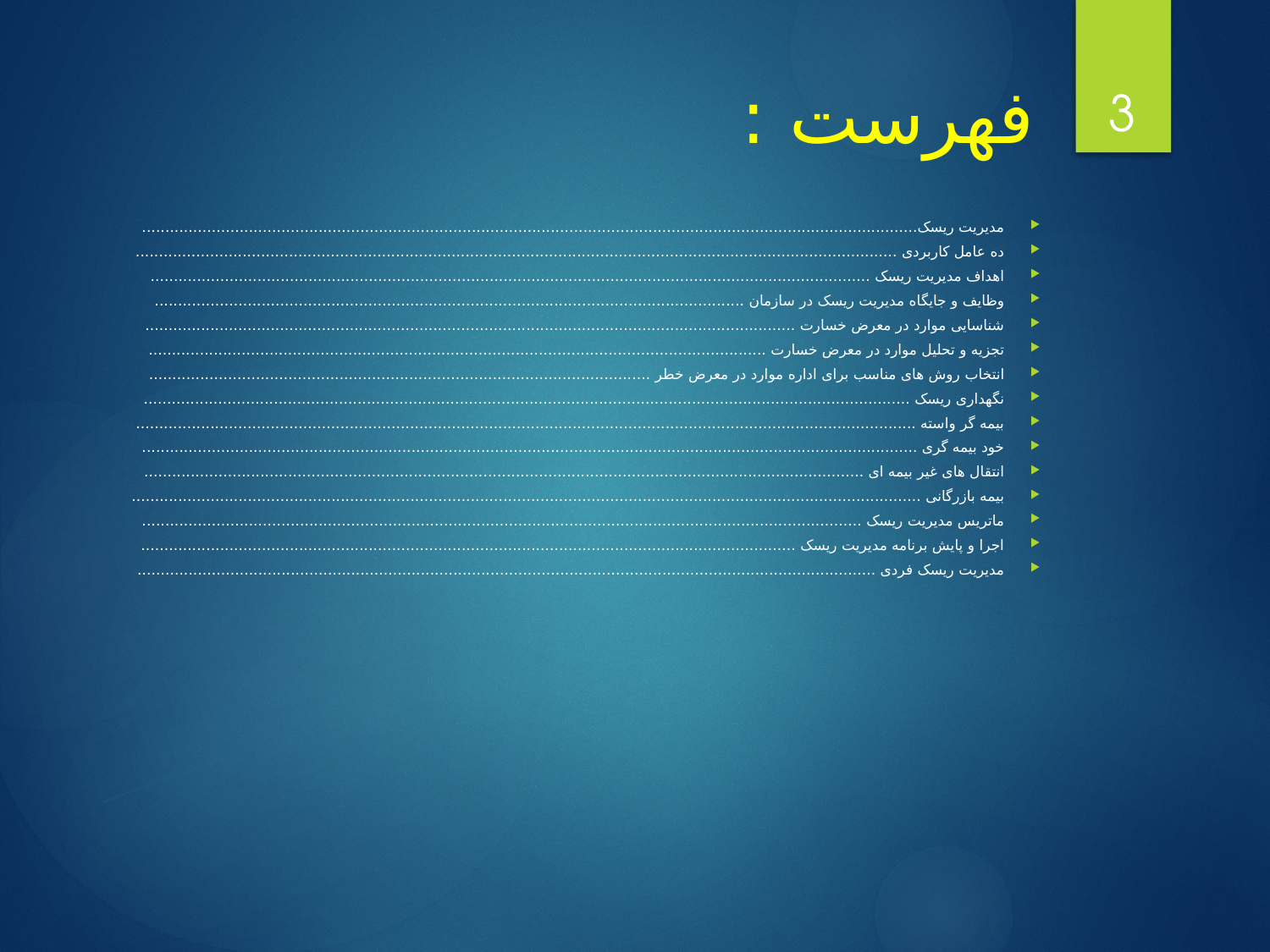

3
# فهرست :
مدیریت ریسک.......................................................................................................................................................................
ده عامل کاربردی ....................................................................................................................................................................
اهداف مدیریت ریسک ...........................................................................................................................................................
وظایف و جایگاه مدیریت ریسک در سازمان ...............................................................................................................................
شناسایی موارد در معرض خسارت ............................................................................................................................................
تجزیه و تحلیل موارد در معرض خسارت .....................................................................................................................................
انتخاب روش های مناسب برای اداره موارد در معرض خطر ............................................................................................................
نگهداری ریسک .....................................................................................................................................................................
بیمه گر واسته ........................................................................................................................................................................
خود بیمه گری .......................................................................................................................................................................
انتقال های غیر بیمه ای ...........................................................................................................................................................
بیمه بازرگانی ..........................................................................................................................................................................
ماتریس مدیریت ریسک ...........................................................................................................................................................
اجرا و پایش برنامه مدیریت ریسک .............................................................................................................................................
مدیریت ریسک فردی ...............................................................................................................................................................